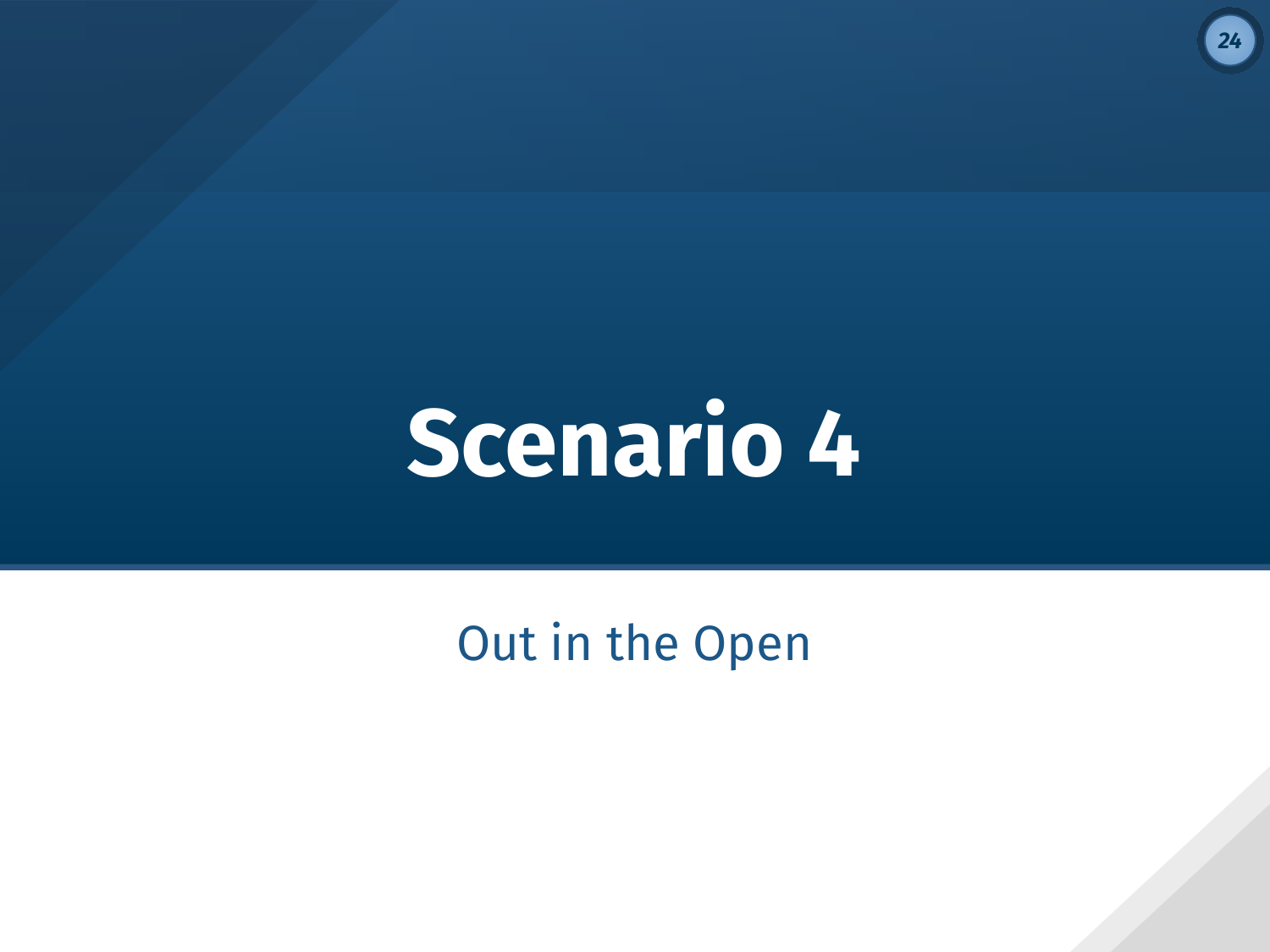

# Scenario 4
Out in the Open